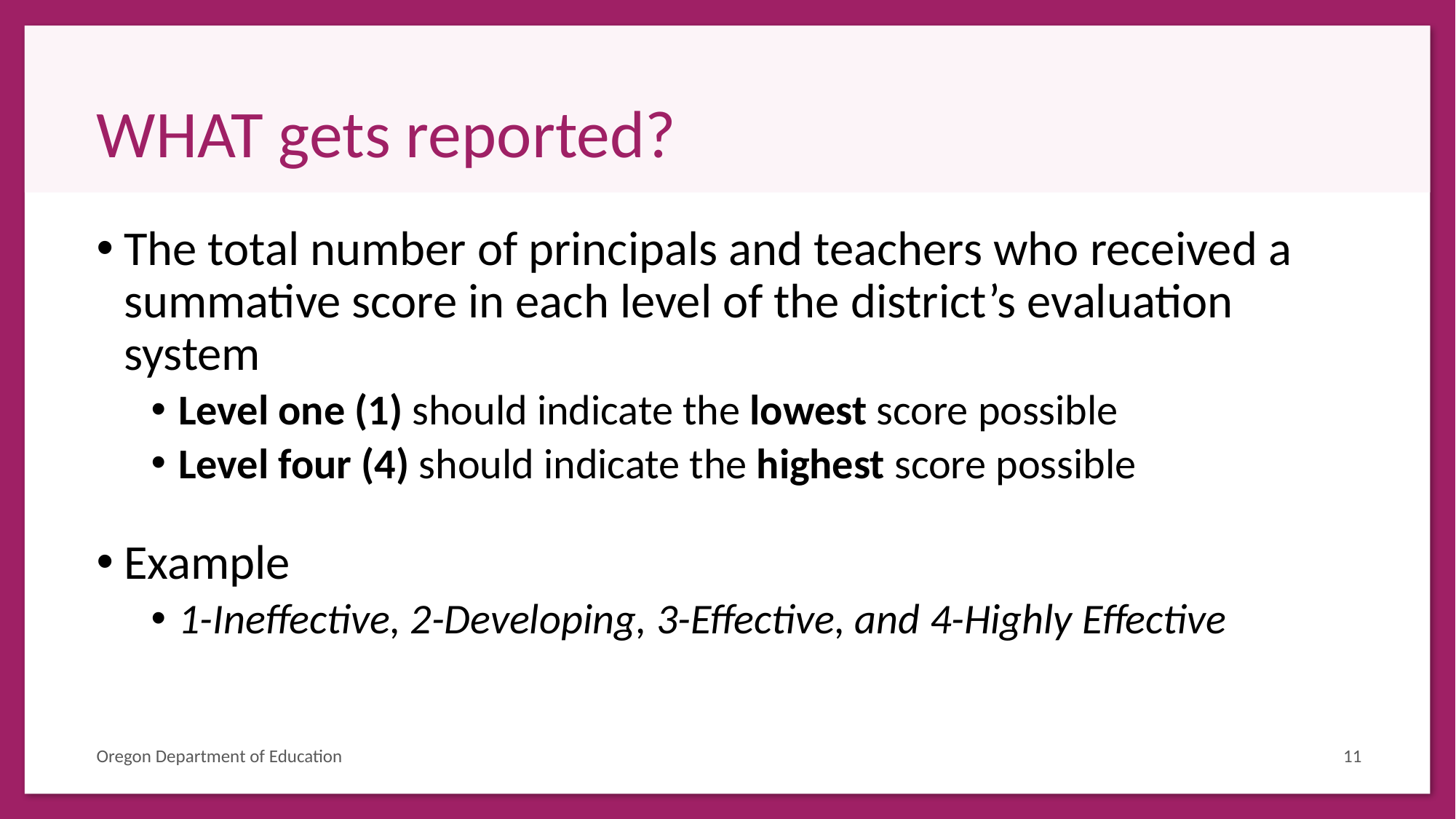

# WHAT gets reported?
The total number of principals and teachers who received a summative score in each level of the district’s evaluation system
Level one (1) should indicate the lowest score possible
Level four (4) should indicate the highest score possible

Example
1-Ineffective, 2-Developing, 3-Effective, and 4-Highly Effective

Oregon Department of Education
11